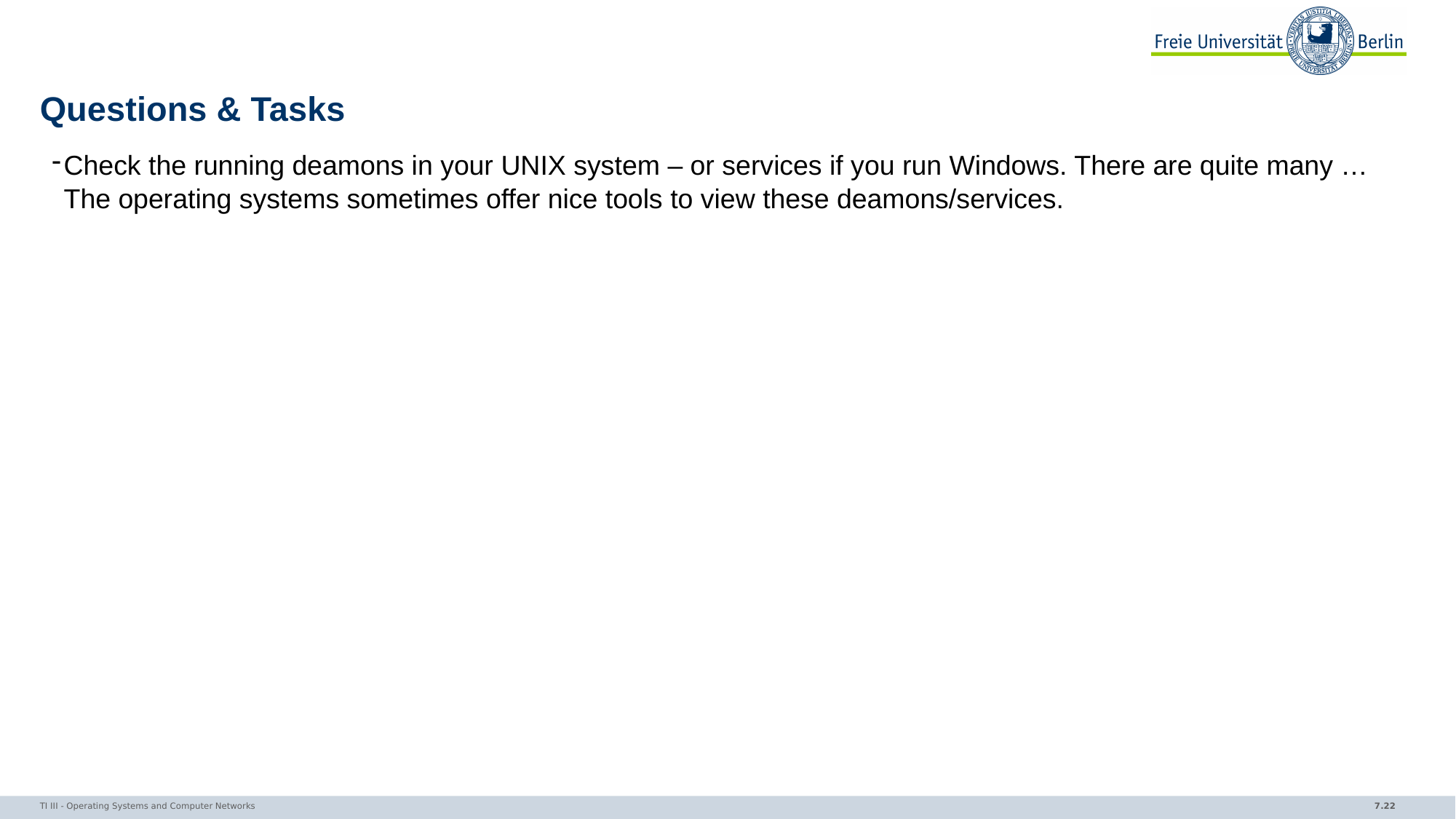

# Questions & Tasks
Check the running deamons in your UNIX system – or services if you run Windows. There are quite many … The operating systems sometimes offer nice tools to view these deamons/services.

TI III - Operating Systems and Computer Networks